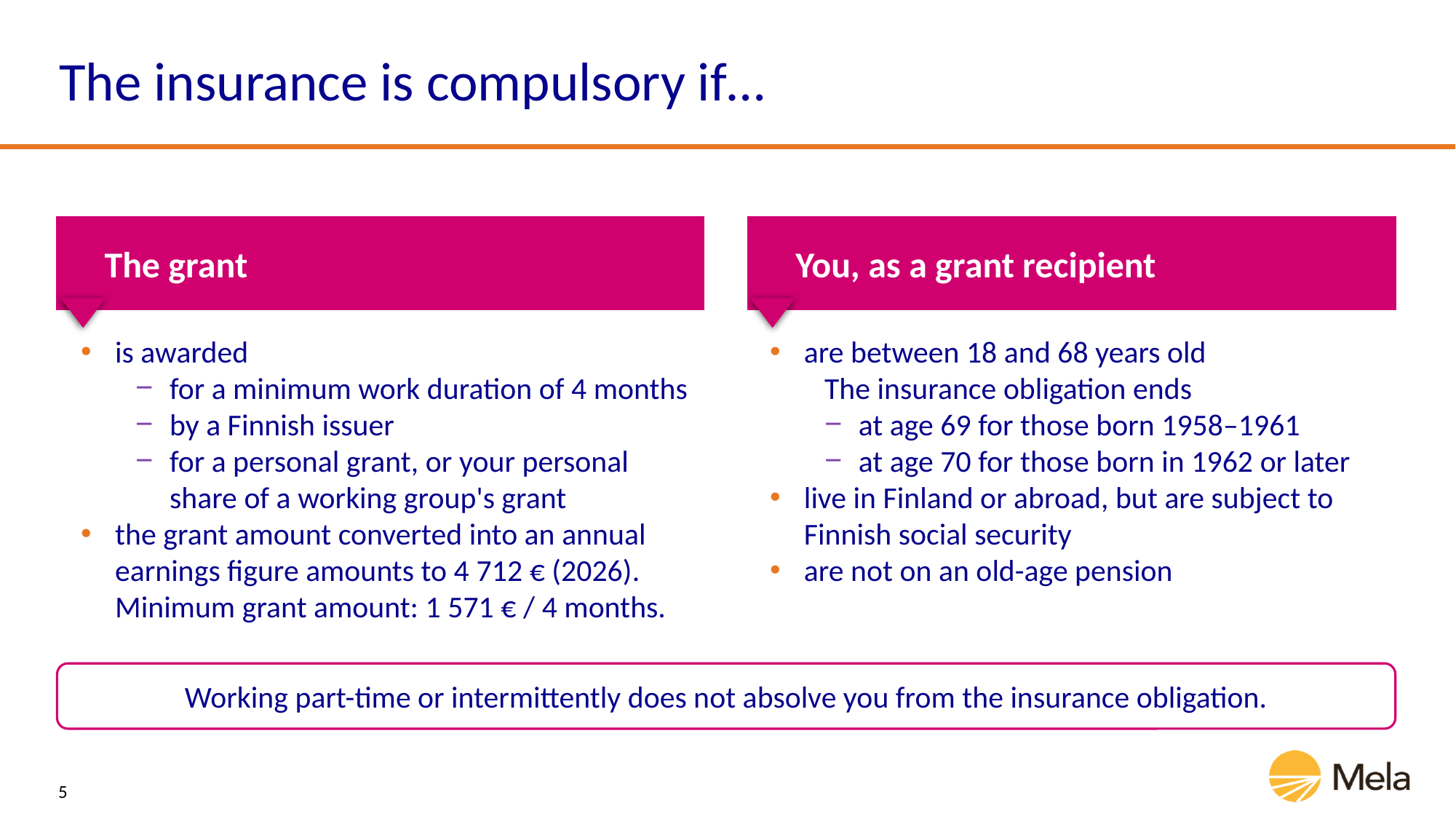

# The insurance is compulsory if…
The grant
You, as a grant recipient
is awarded
for a minimum work duration of 4 months
by a Finnish issuer
for a personal grant, or your personal share of a working group's grant
the grant amount converted into an annual earnings figure amounts to 4 712 € (2026). Minimum grant amount: 1 571 € / 4 months.
are between 18 and 68 years old
The insurance obligation ends
at age 69 for those born 1958–1961
at age 70 for those born in 1962 or later
live in Finland or abroad, but are subject to Finnish social security
are not on an old-age pension

Working part-time or intermittently does not absolve you from the insurance obligation.
5